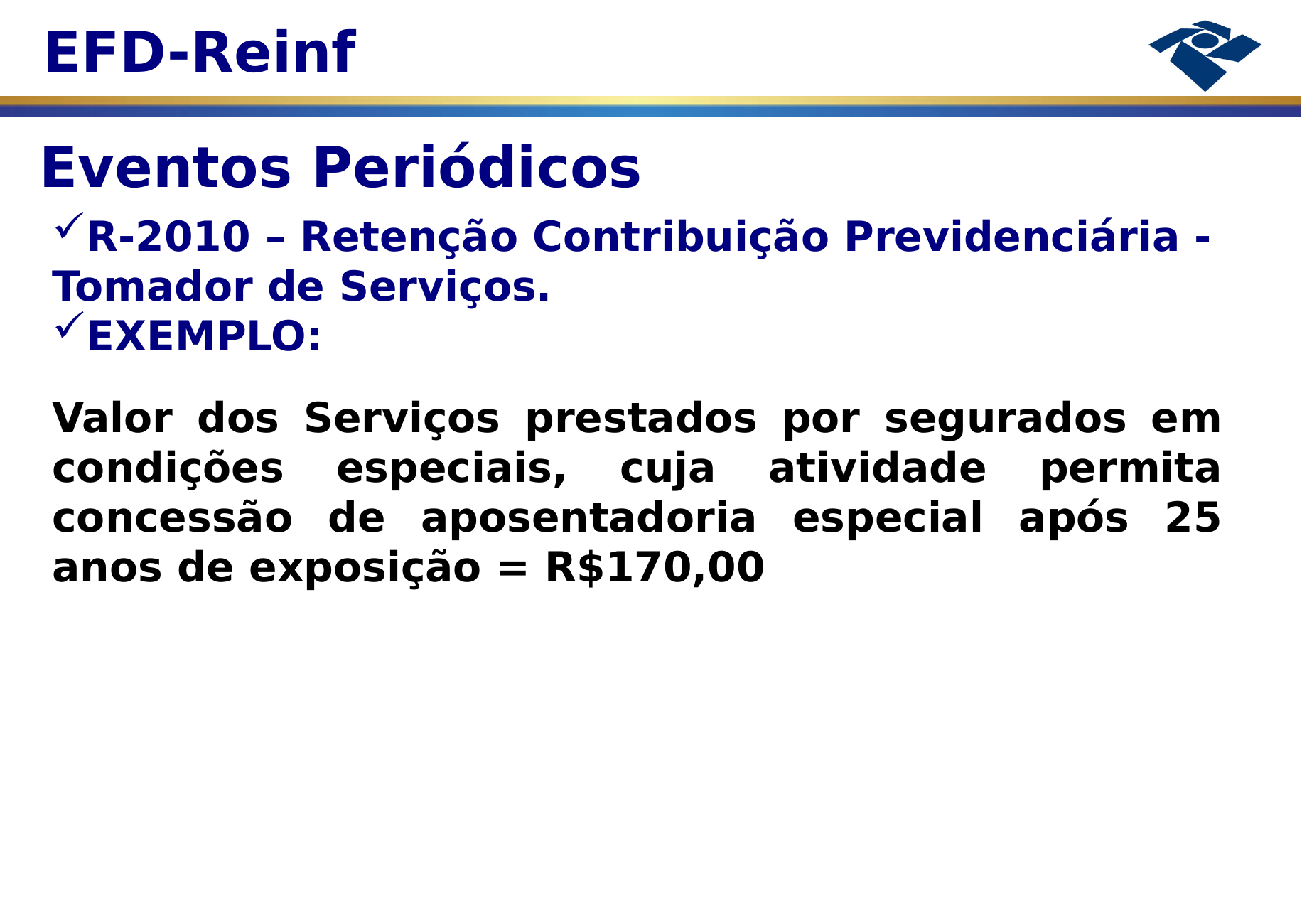

Eventos Periódicos
R-2010 – Retenção Contribuição Previdenciária - Tomador de Serviços.
EXEMPLO:

Valor dos Serviços prestados por segurados em condições especiais, cuja atividade permita concessão de aposentadoria especial após 25 anos de exposição = R$170,00